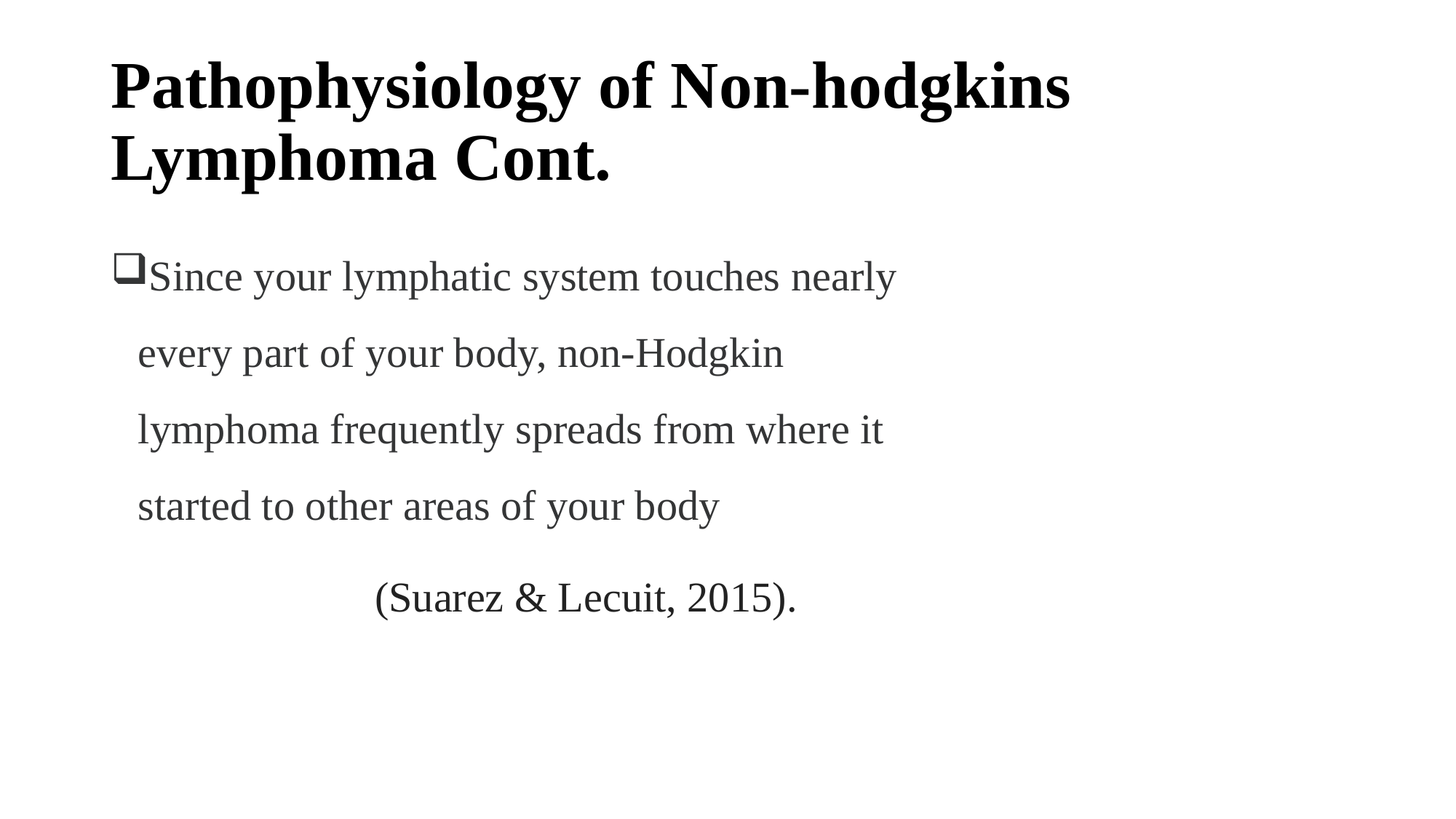

# Pathophysiology of Non-hodgkins Lymphoma Cont.
Since your lymphatic system touches nearly every part of your body, non-Hodgkin lymphoma frequently spreads from where it started to other areas of your body
                         (Suarez & Lecuit, 2015).